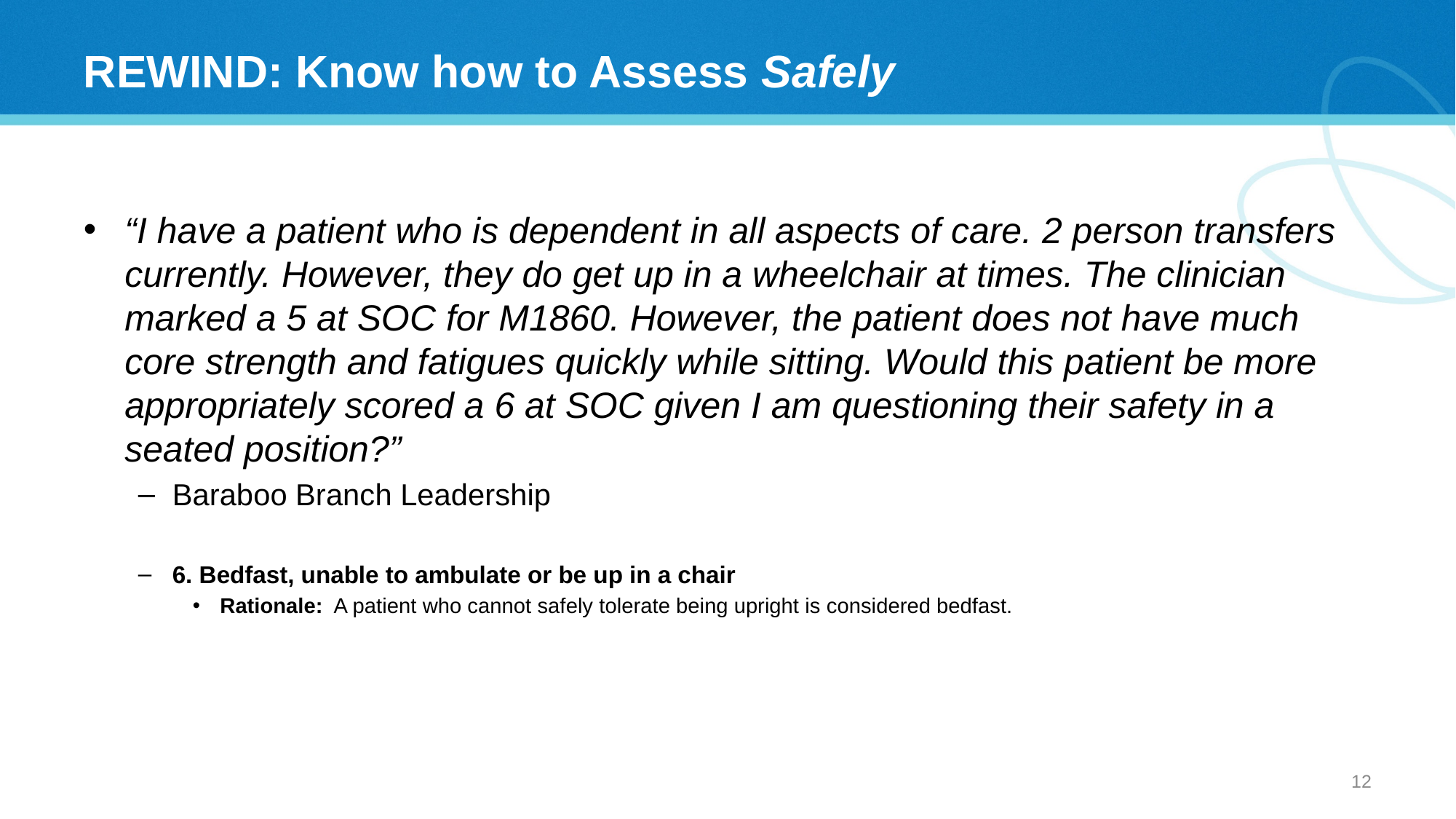

# REWIND: Know how to Assess Safely

“I have a patient who is dependent in all aspects of care. 2 person transfers currently. However, they do get up in a wheelchair at times. The clinician marked a 5 at SOC for M1860. However, the patient does not have much core strength and fatigues quickly while sitting. Would this patient be more appropriately scored a 6 at SOC given I am questioning their safety in a seated position?”
Baraboo Branch Leadership

6. Bedfast, unable to ambulate or be up in a chair
Rationale:  A patient who cannot safely tolerate being upright is considered bedfast.
12